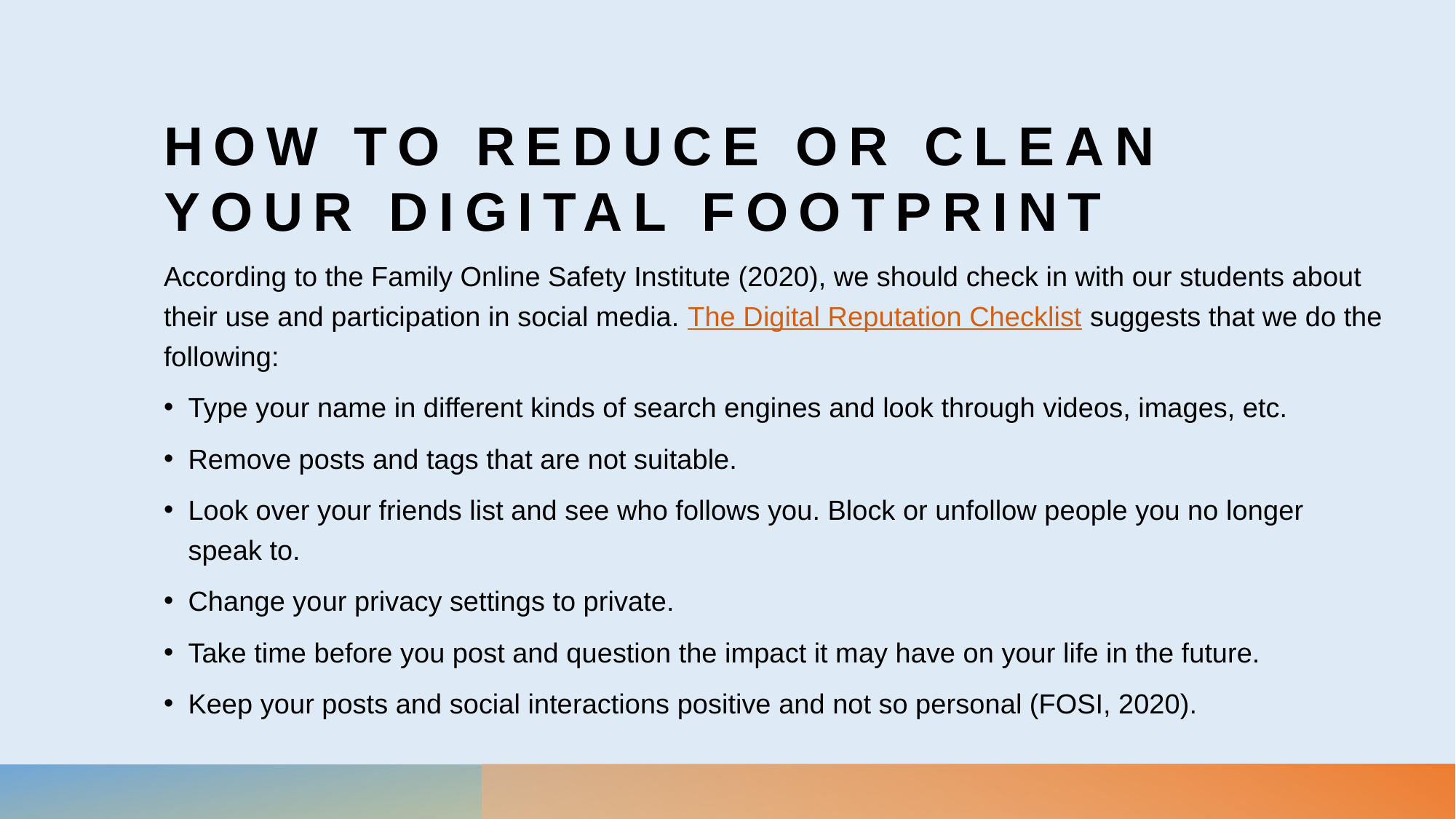

# How to reduce or clean your digital footprint
According to the Family Online Safety Institute (2020), we should check in with our students about their use and participation in social media. The Digital Reputation Checklist suggests that we do the following:
Type your name in different kinds of search engines and look through videos, images, etc.
Remove posts and tags that are not suitable.
Look over your friends list and see who follows you. Block or unfollow people you no longer speak to.
Change your privacy settings to private.
Take time before you post and question the impact it may have on your life in the future.
Keep your posts and social interactions positive and not so personal (FOSI, 2020).